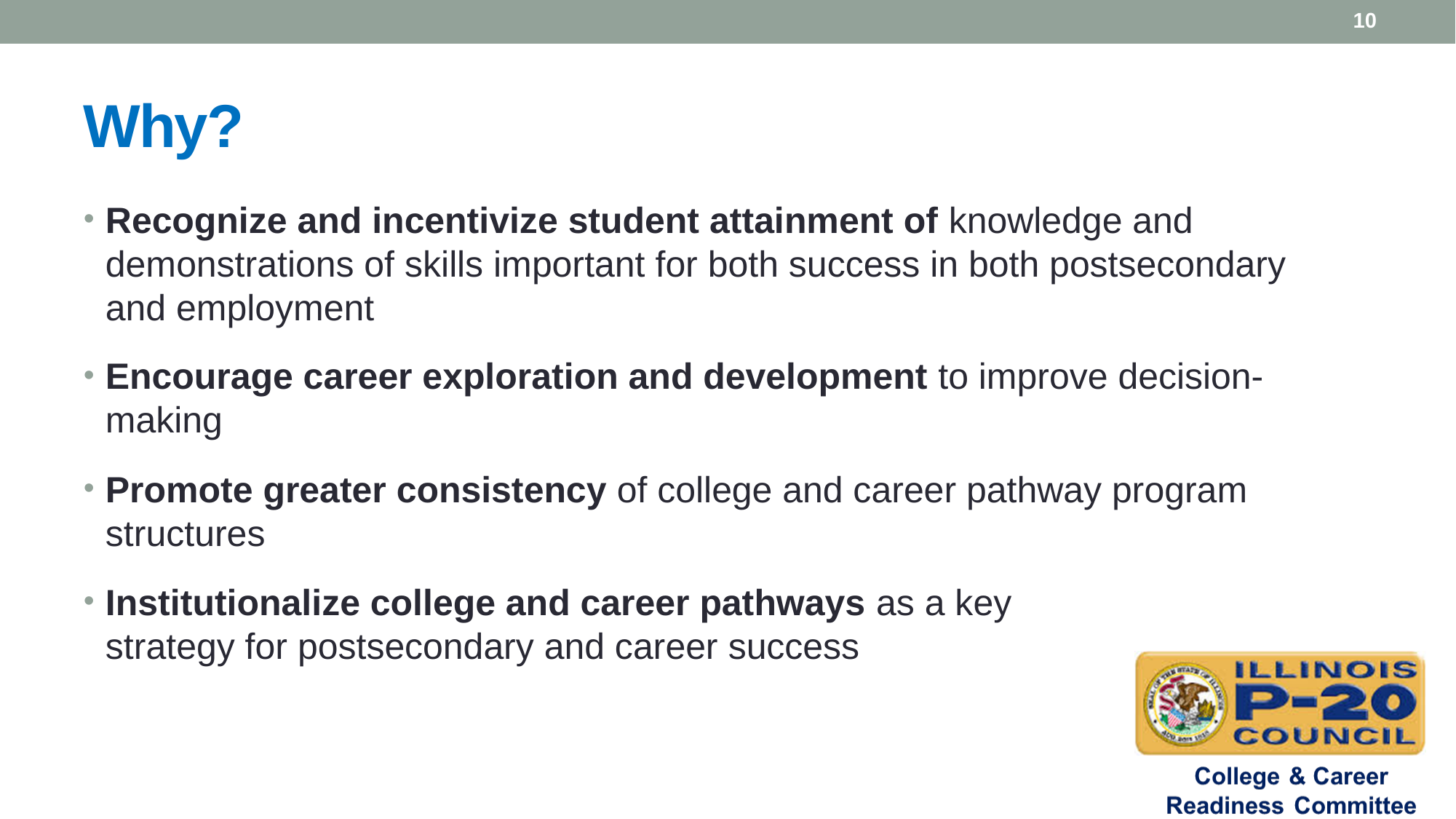

10
# Why?
Recognize and incentivize student attainment of knowledge and demonstrations of skills important for both success in both postsecondary and employment
Encourage career exploration and development to improve decision-making
Promote greater consistency of college and career pathway program structures
Institutionalize college and career pathways as a key                   strategy for postsecondary and career success